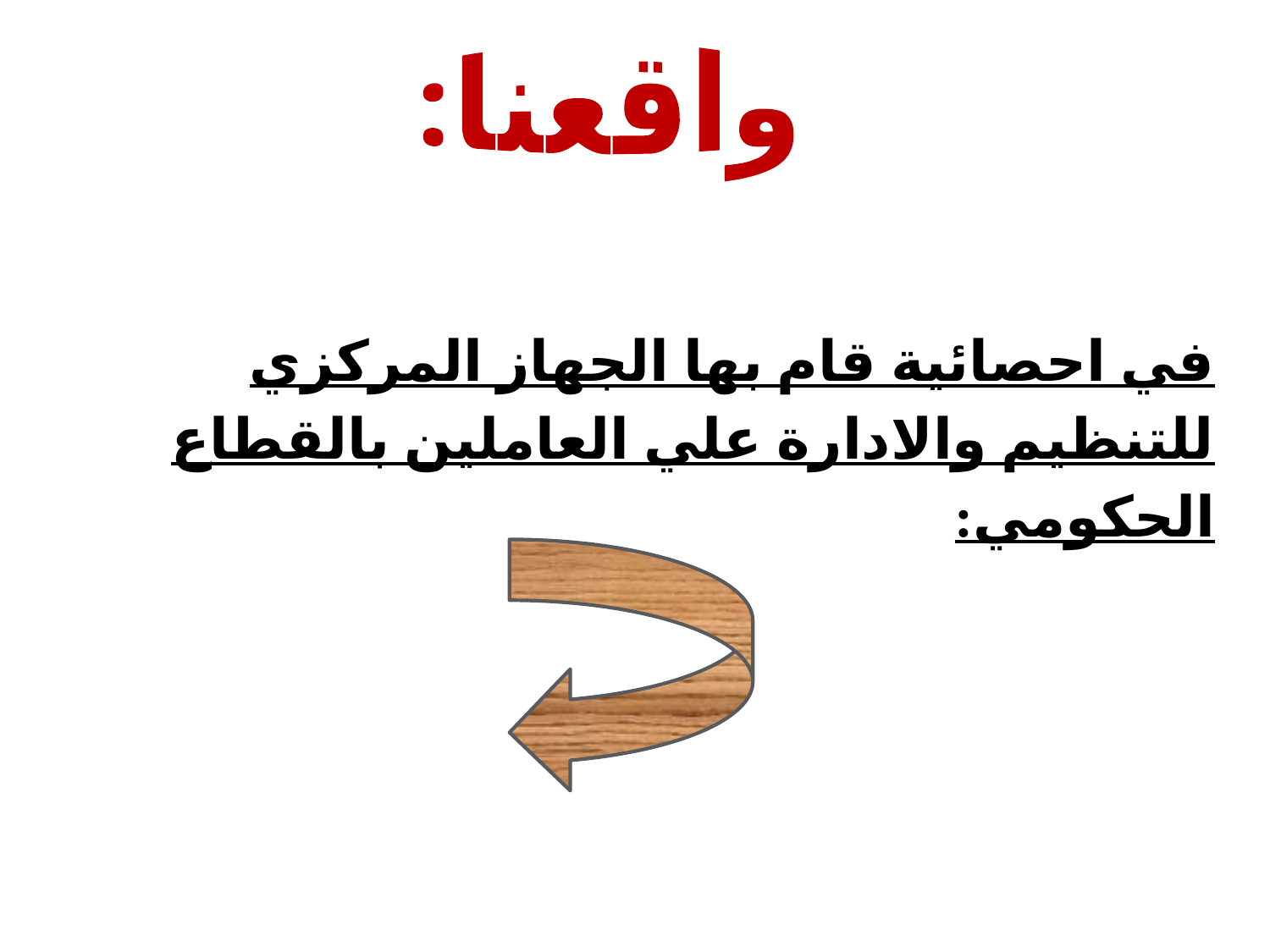

واقعنا:
في احصائية قام بها الجهاز المركزي للتنظيم والادارة علي العاملين بالقطاع الحكومي: